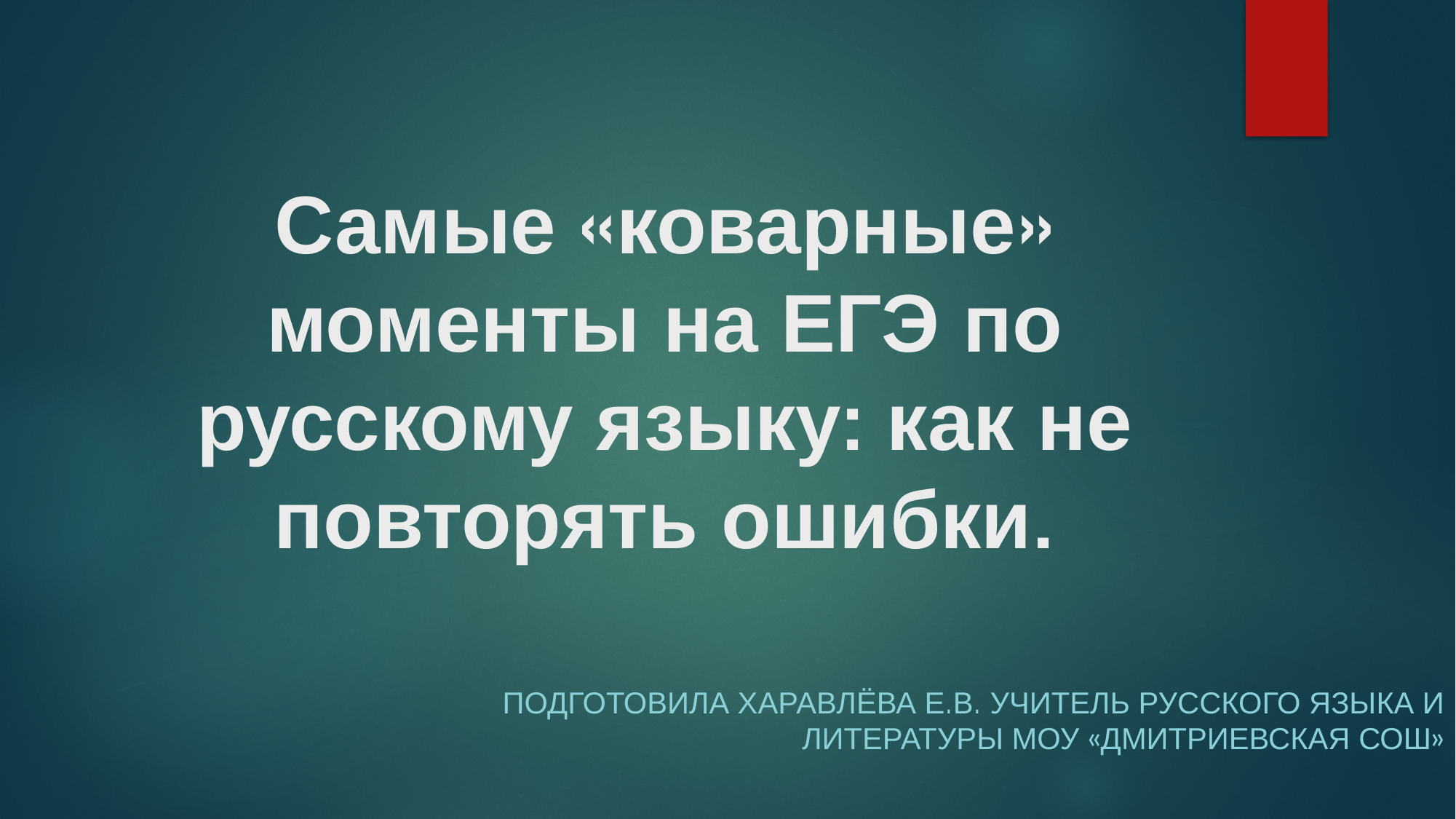

# Самые «коварные» моменты на ЕГЭ по русскому языку: как не повторять ошибки.
Подготовила Харавлёва Е.В. Учитель русского языка и литературы МОУ «Дмитриевская СОШ»